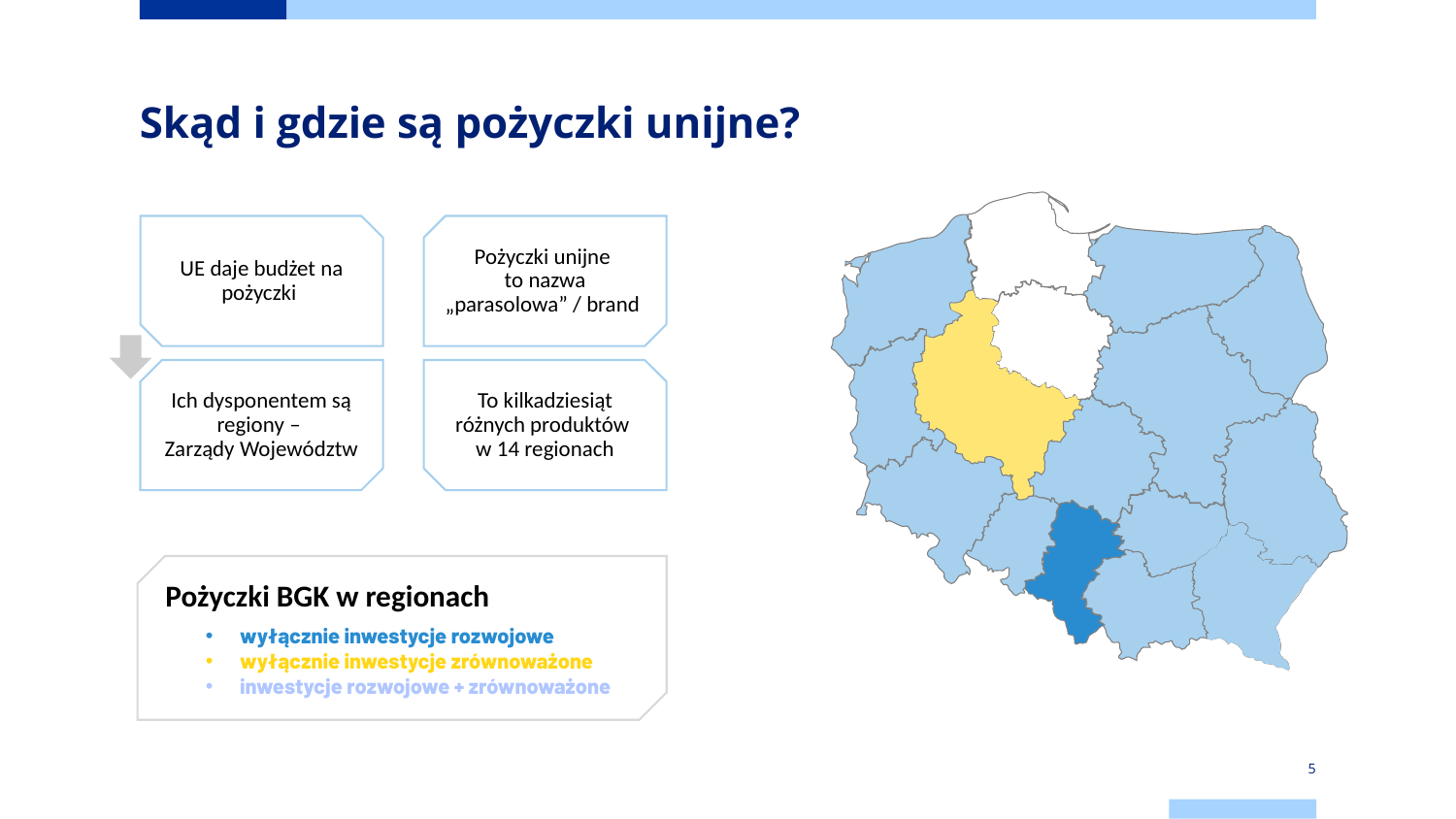

# Skąd i gdzie są pożyczki unijne?

UE daje budżet na pożyczki
Ich dysponentem są regiony –
Zarządy Województw
Pożyczki unijne
to nazwa „parasolowa” / brand
To kilkadziesiąt różnych produktów
w 14 regionach

Pożyczki BGK w regionach
wyłącznie inwestycje rozwojowe
wyłącznie inwestycje zrównoważone
inwestycje rozwojowe + zrównoważone
5